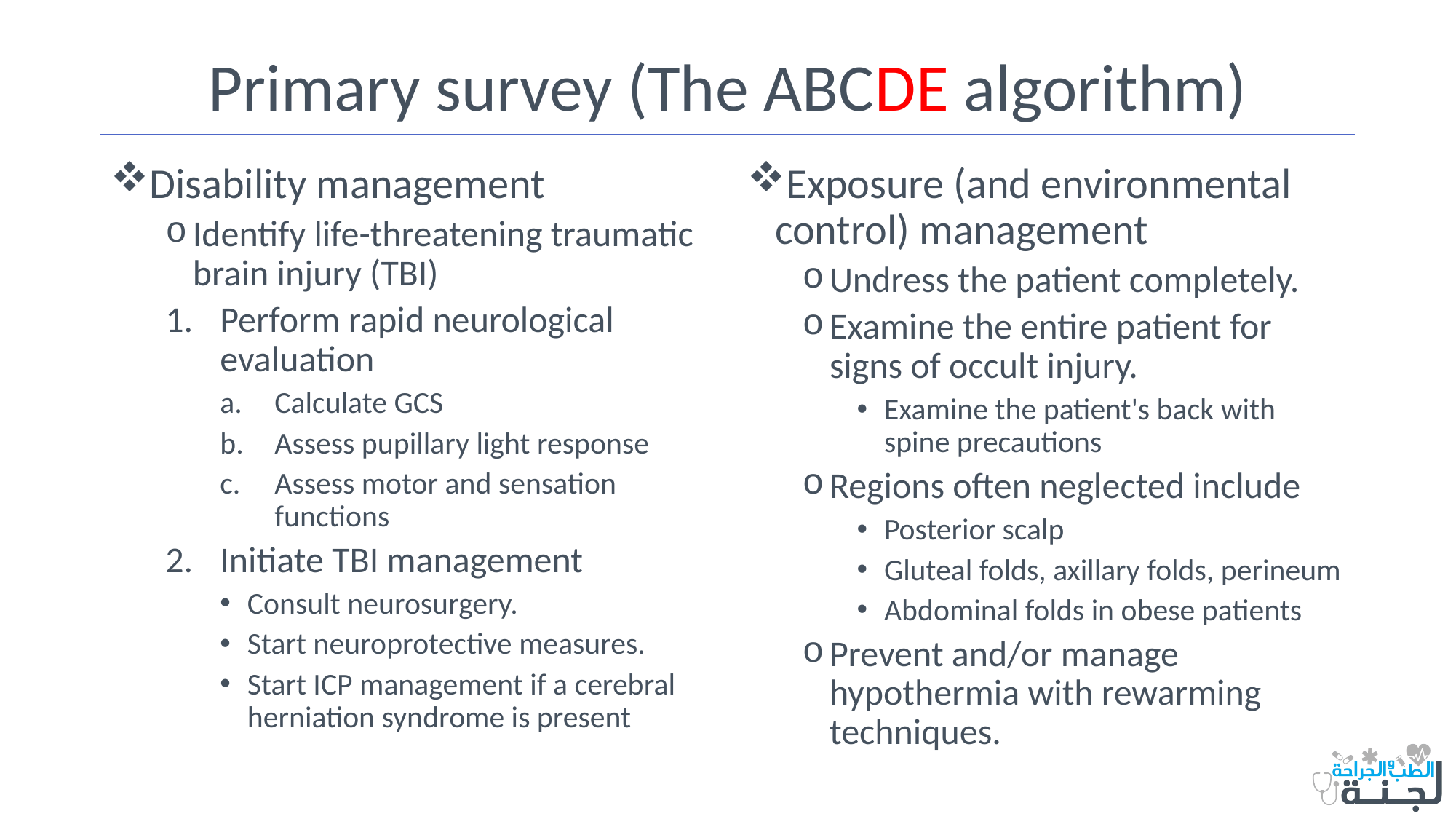

# Primary survey (The ABCDE algorithm)
Disability management
Identify life-threatening traumatic brain injury (TBI)
Perform rapid neurological evaluation
Calculate GCS
Assess pupillary light response
Assess motor and sensation functions
Initiate TBI management
Consult neurosurgery.
Start neuroprotective measures.
Start ICP management if a cerebral herniation syndrome is present
Exposure (and environmental control) management
Undress the patient completely.
Examine the entire patient for signs of occult injury.
Examine the patient's back with spine precautions
Regions often neglected include
Posterior scalp
Gluteal folds, axillary folds, perineum
Abdominal folds in obese patients
Prevent and/or manage hypothermia with rewarming techniques.